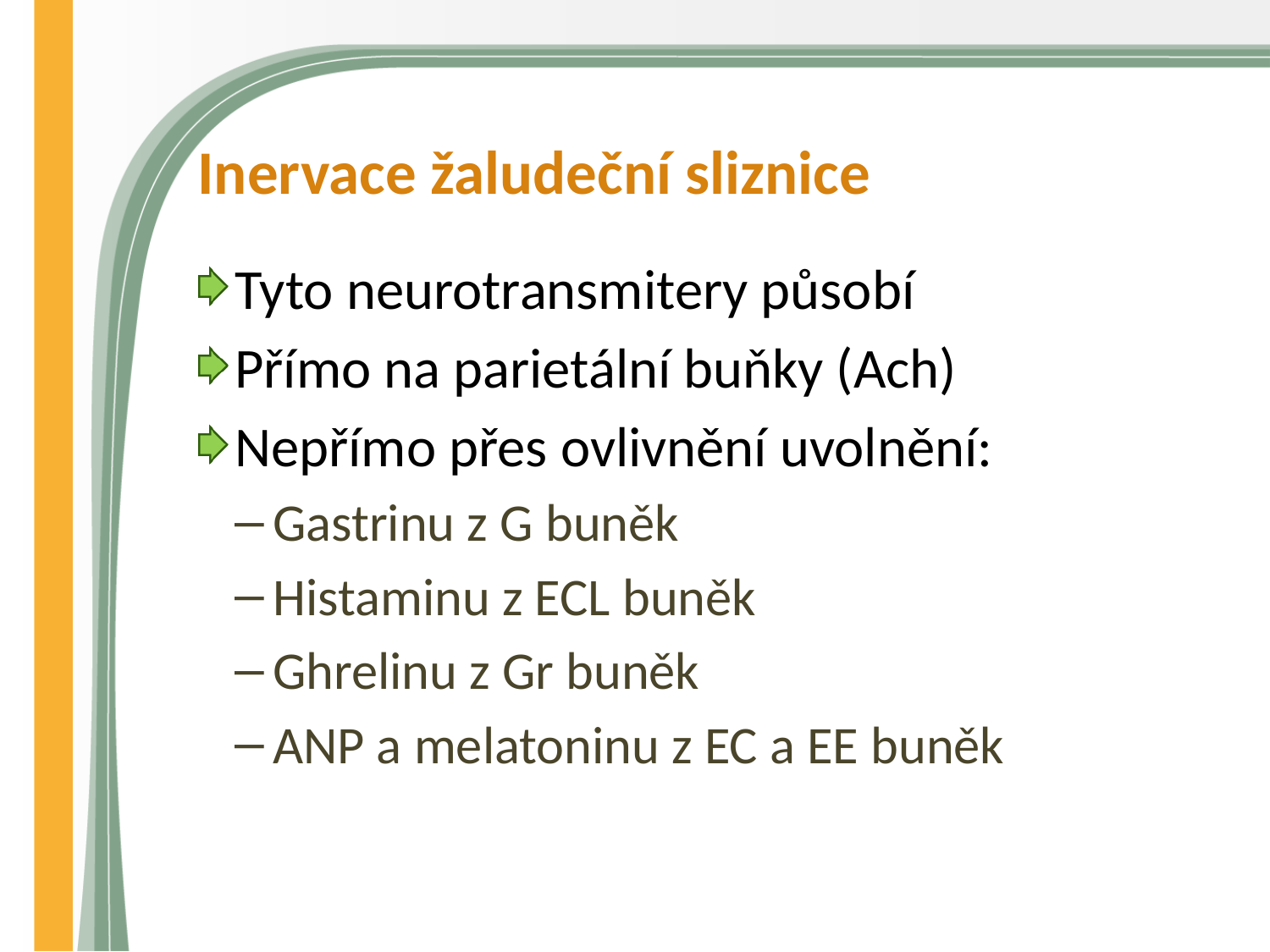

# Inervace žaludeční sliznice
Tyto neurotransmitery působí
Přímo na parietální buňky (Ach)
Nepřímo přes ovlivnění uvolnění:
Gastrinu z G buněk
Histaminu z ECL buněk
Ghrelinu z Gr buněk
ANP a melatoninu z EC a EE buněk